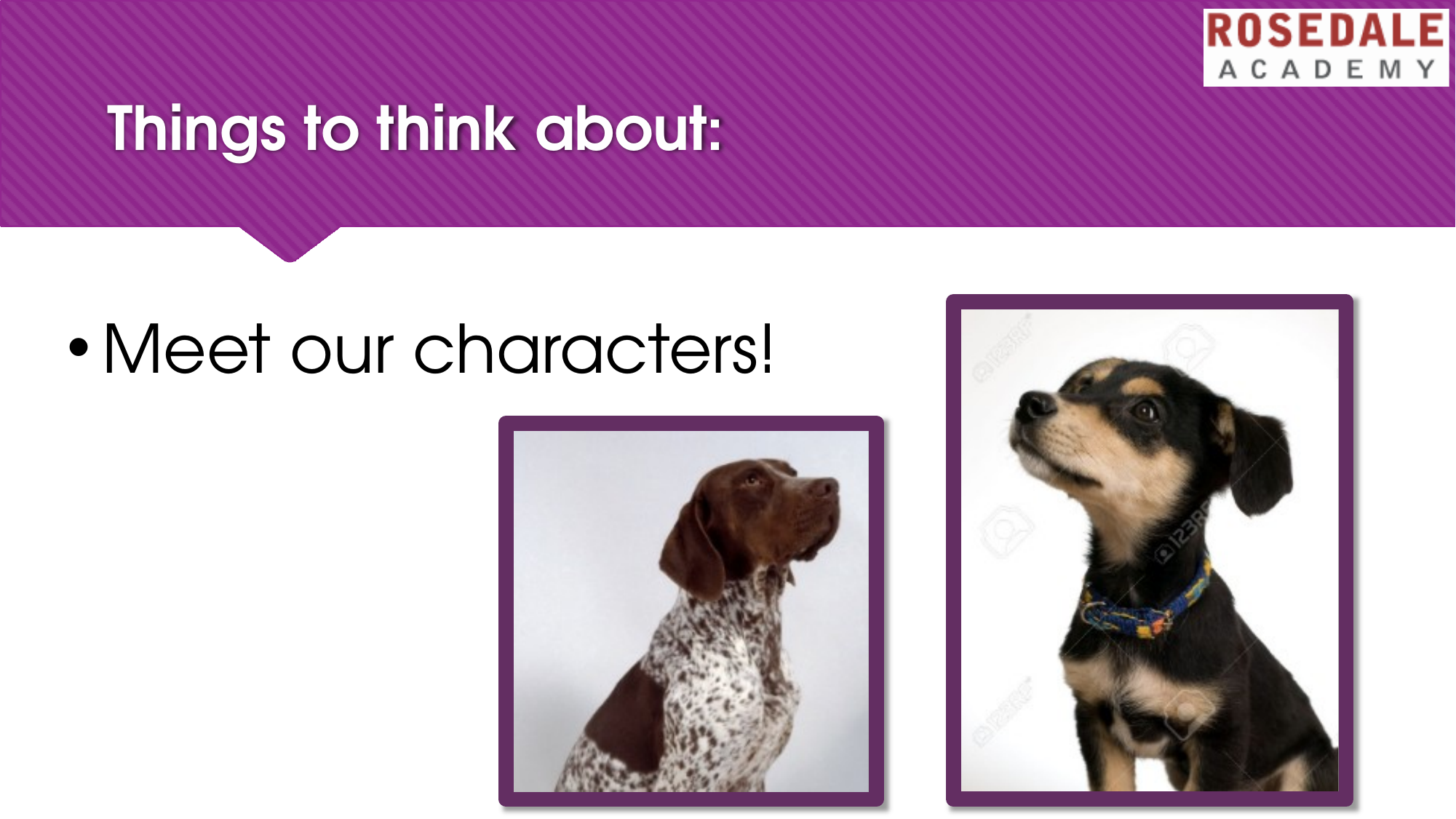

# Things to think about:

Meet our characters!